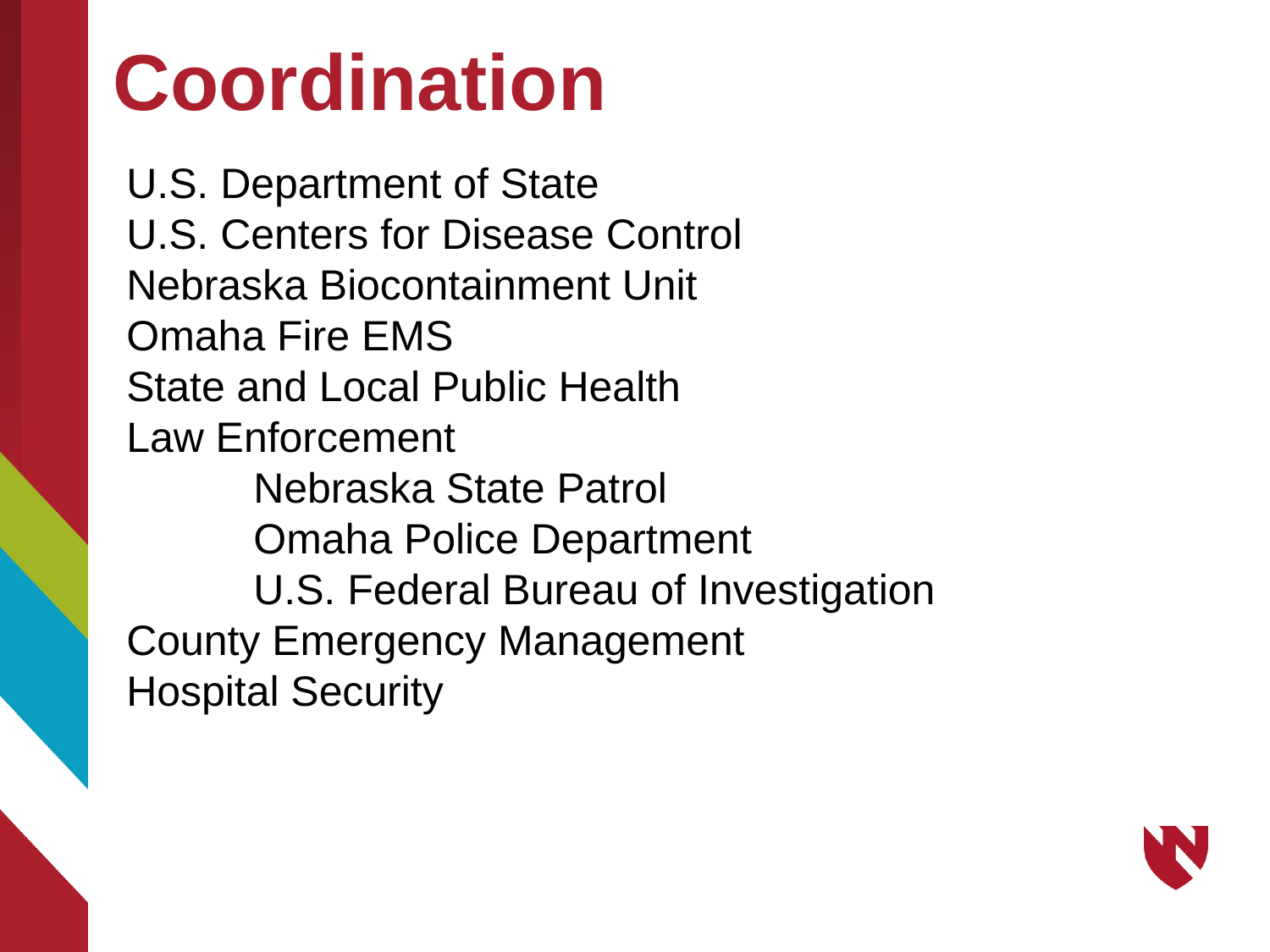

# Coordination
U.S. Department of State
U.S. Centers for Disease Control
Nebraska Biocontainment Unit
Omaha Fire EMS
State and Local Public Health
Law Enforcement
	Nebraska State Patrol
	Omaha Police Department
	U.S. Federal Bureau of Investigation
County Emergency Management
Hospital Security